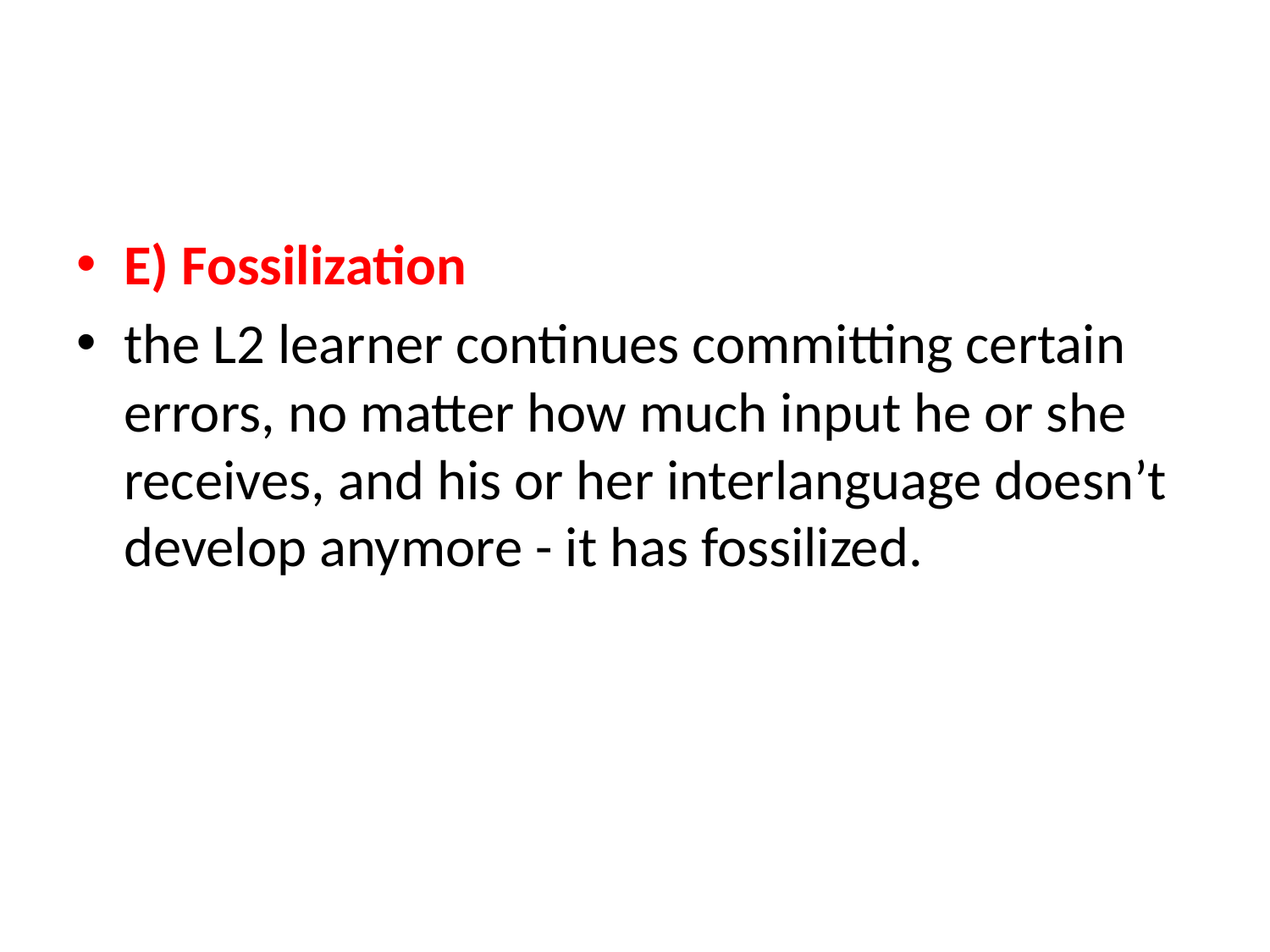

#
E) Fossilization
the L2 learner continues committing certain errors, no matter how much input he or she receives, and his or her interlanguage doesn’t develop anymore - it has fossilized.